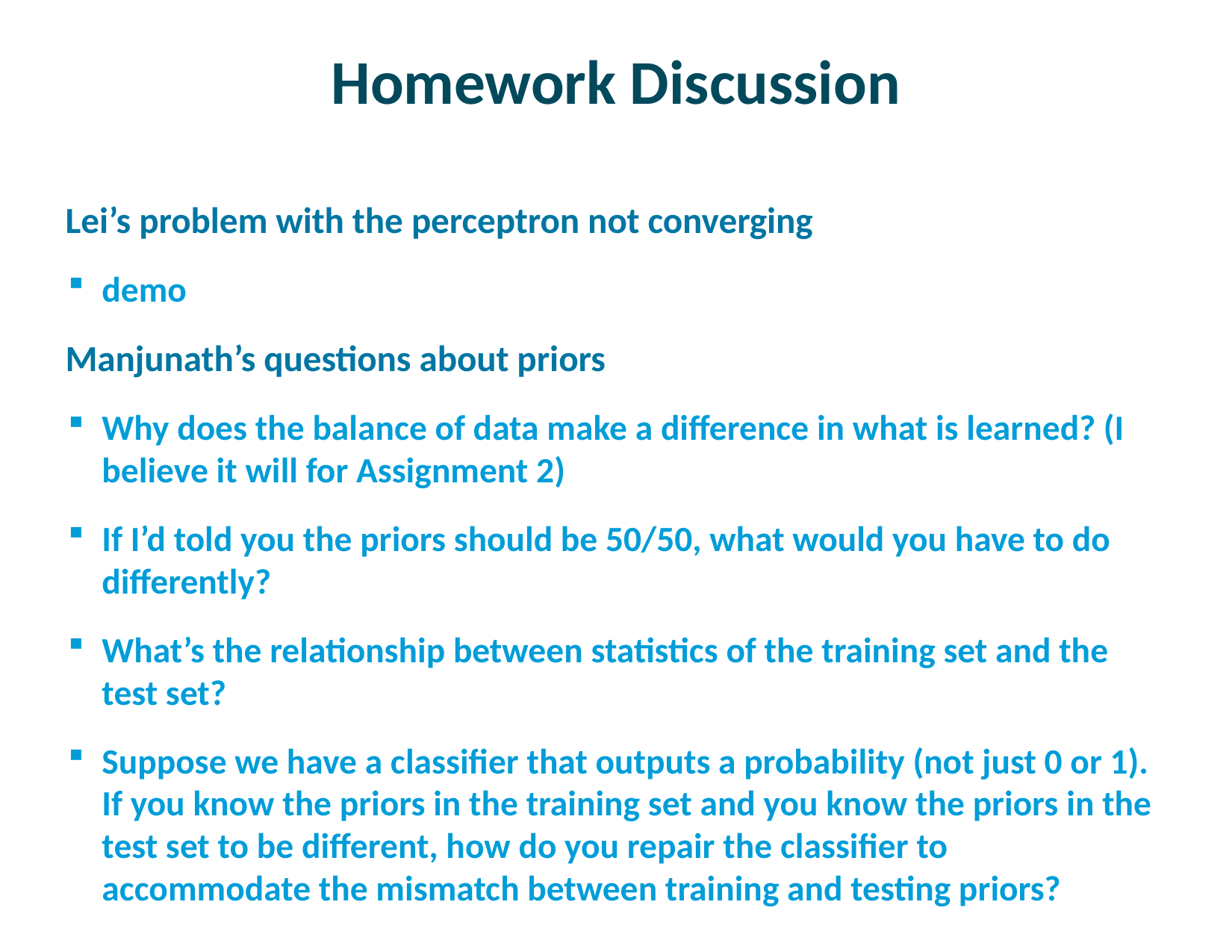

# Homework Discussion
Lei’s problem with the perceptron not converging
demo
Manjunath’s questions about priors
Why does the balance of data make a difference in what is learned? (I believe it will for Assignment 2)
If I’d told you the priors should be 50/50, what would you have to do differently?
What’s the relationship between statistics of the training set and the test set?
Suppose we have a classifier that outputs a probability (not just 0 or 1). If you know the priors in the training set and you know the priors in the test set to be different, how do you repair the classifier to accommodate the mismatch between training and testing priors?